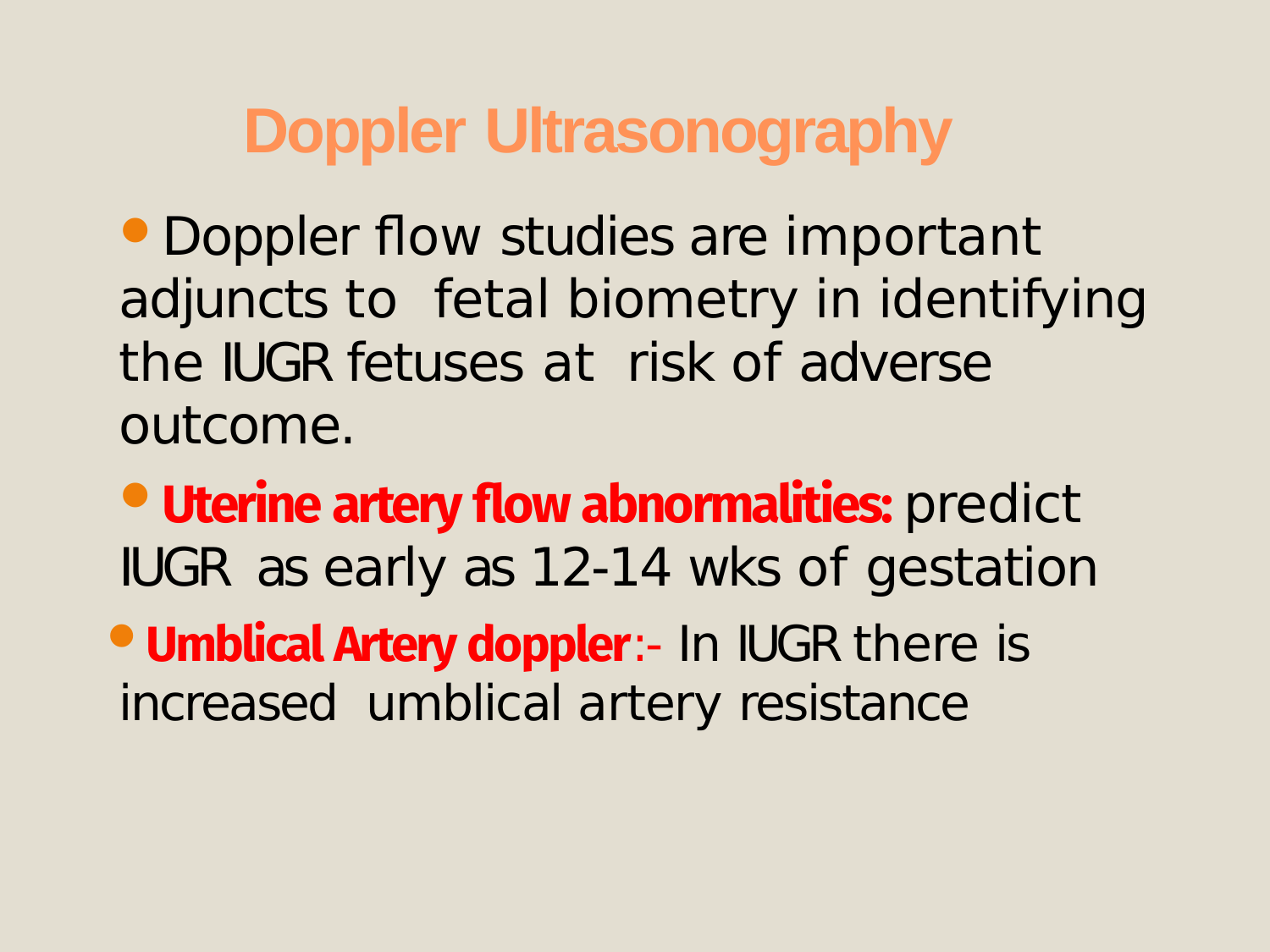

# Doppler Ultrasonography

Doppler flow studies are important adjuncts to  fetal biometry in identifying the IUGR fetuses at  risk of adverse outcome.
Uterine artery flow abnormalities: predict IUGR  as early as 12-14 wks of gestation
Umblical Artery doppler:- In IUGR there is increased  umblical artery resistance